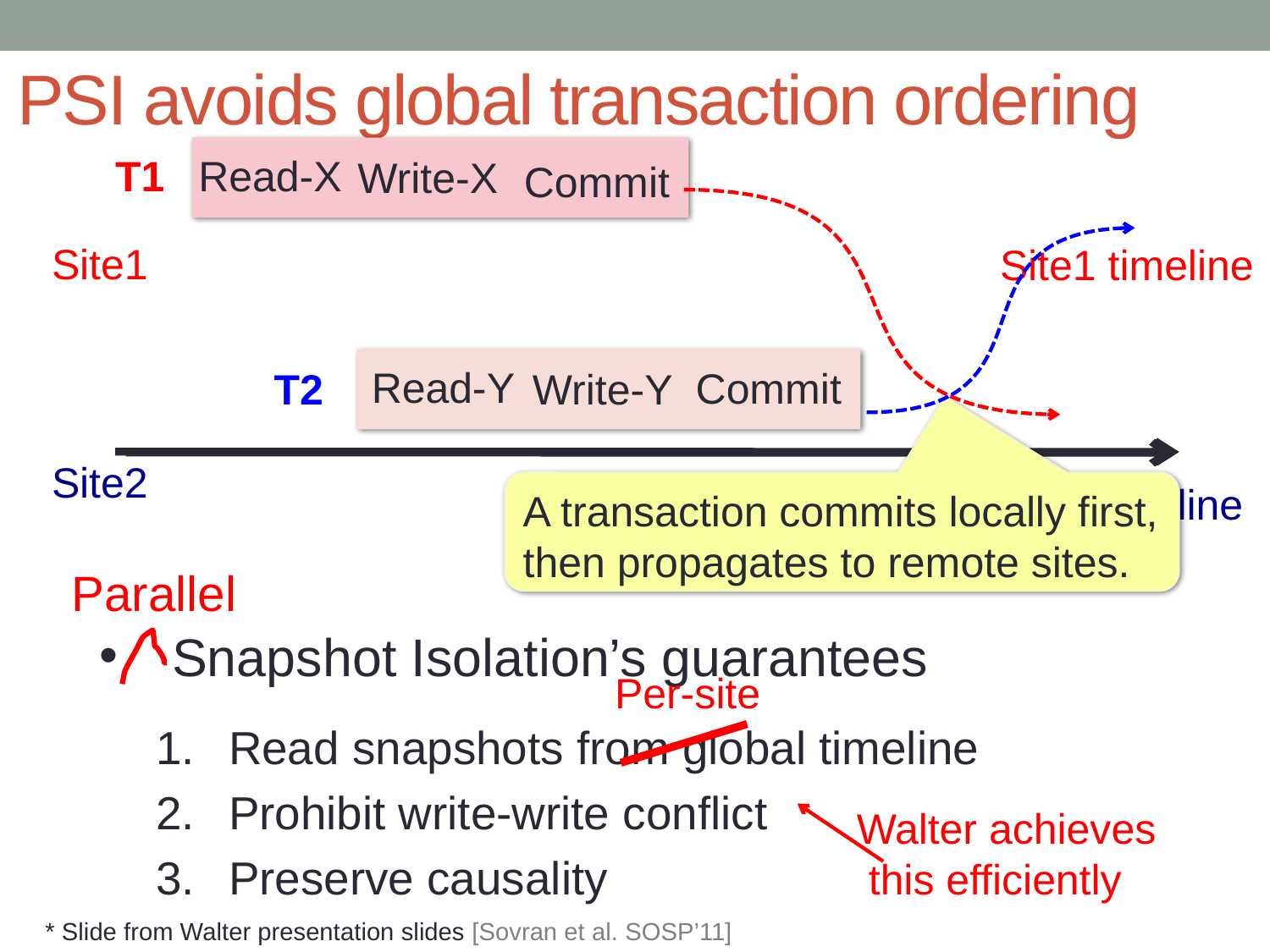

# PSI avoids global transaction ordering

Read-X
T1
Write-X
Commit
Site1
Site1 timeline

Read-Y
Commit
T2
Write-Y
Site2
Site2 timeline
A transaction commits locally first, then propagates to remote sites.
Parallel

Per-site
Snapshot Isolation’s guarantees

Read snapshots from global timeline
Prohibit write-write conflict
Preserve causality
Walter achieves
 this efficiently
* Slide from Walter presentation slides [Sovran et al. SOSP’11]